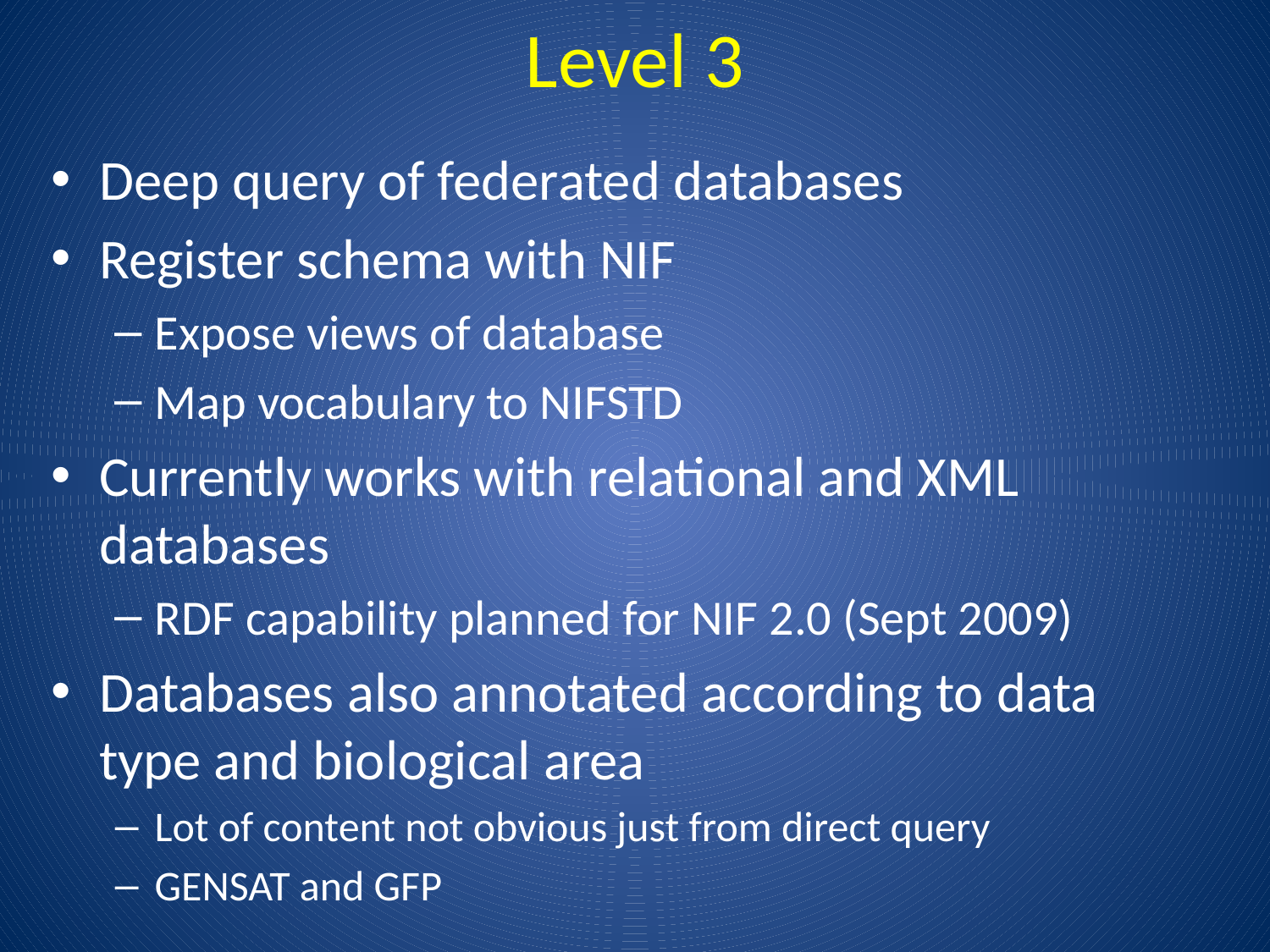

# Level 3
Deep query of federated databases
Register schema with NIF
Expose views of database
Map vocabulary to NIFSTD
Currently works with relational and XML databases
RDF capability planned for NIF 2.0 (Sept 2009)
Databases also annotated according to data type and biological area
Lot of content not obvious just from direct query
GENSAT and GFP